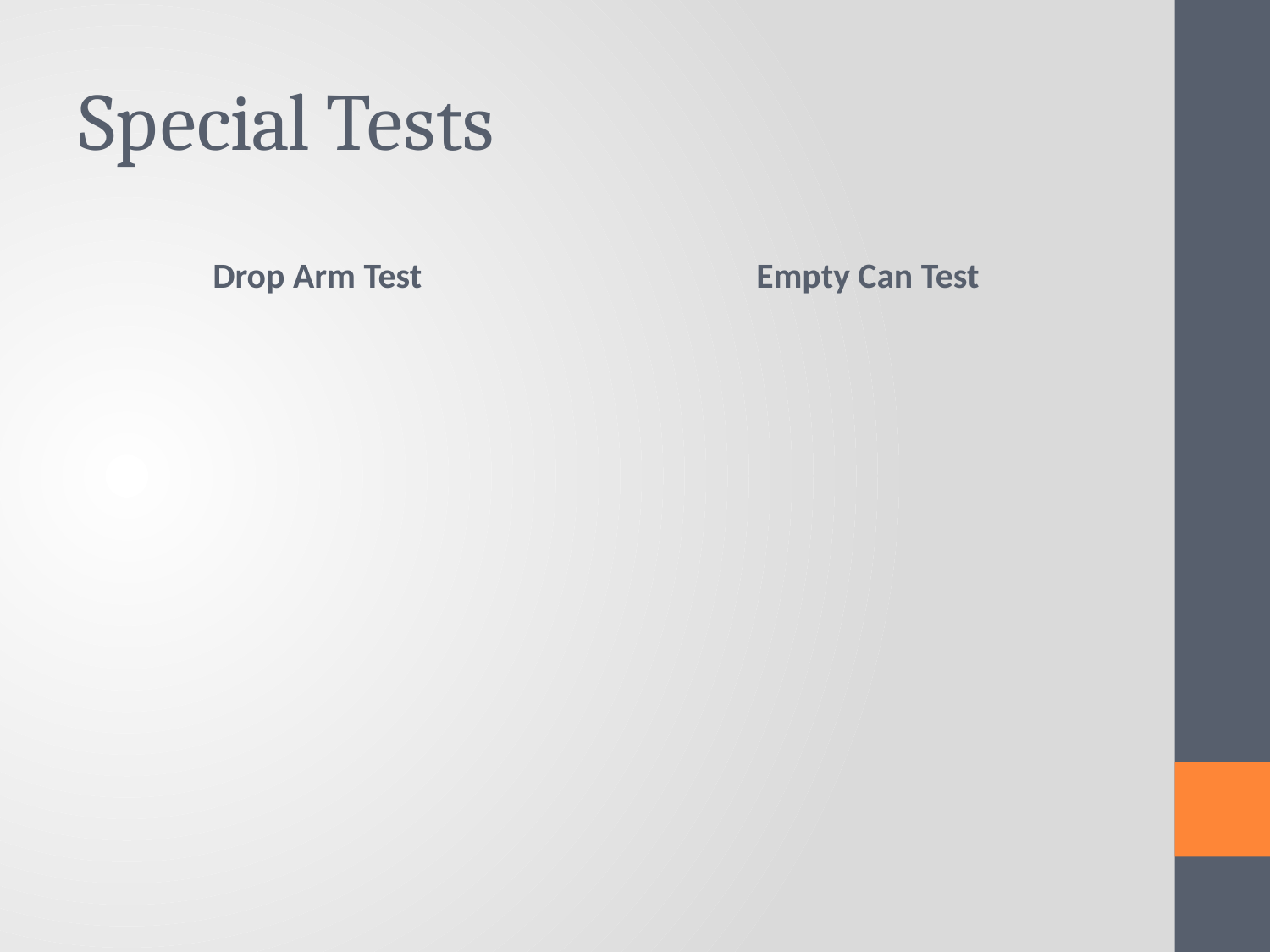

# Special Tests
Drop Arm Test
Empty Can Test